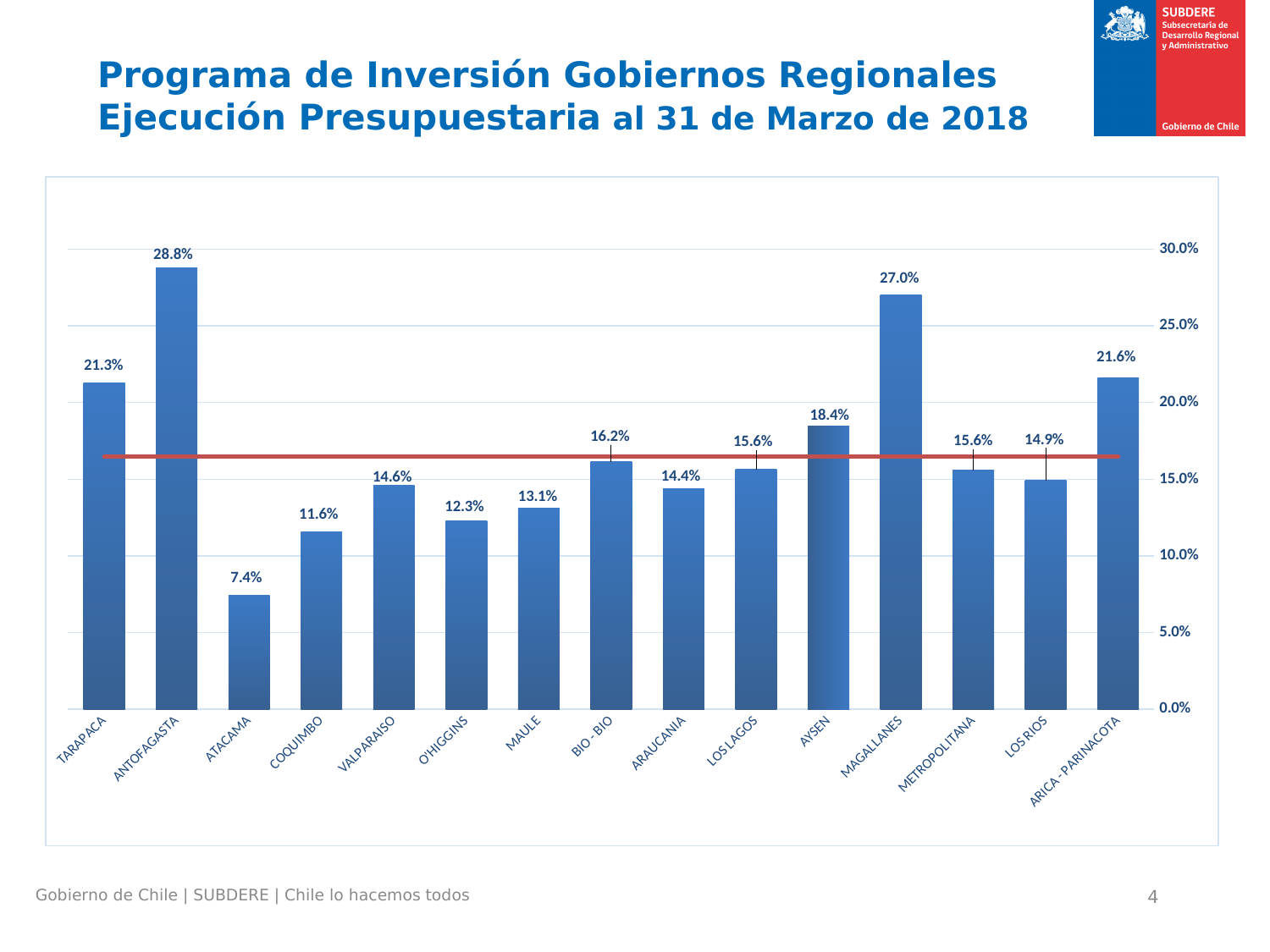

# Programa de Inversión Gobiernos Regionales Ejecución Presupuestaria al 31 de Marzo de 2018

### Chart

| Category |  |  |
|---|---|---|
| TARAPACA | 0.212886750381569 | 0.16480466273325572 |
| ANTOFAGASTA | 0.2878877309391807 | 0.16480466273325572 |
| ATACAMA | 0.07431892527694367 | 0.16480466273325572 |
| COQUIMBO | 0.1159045404681905 | 0.16480466273325572 |
| VALPARAISO | 0.14600975255209417 | 0.16480466273325572 |
| O'HIGGINS | 0.12294136112285292 | 0.16480466273325572 |
| MAULE | 0.13097543758961427 | 0.16480466273325572 |
| BIO - BIO | 0.16163319966315587 | 0.16480466273325572 |
| ARAUCANIA | 0.1440186499348945 | 0.16480466273325572 |
| LOS LAGOS | 0.15628711230009928 | 0.16480466273325572 |
| AYSEN | 0.18447541243480944 | 0.16480466273325572 |
| MAGALLANES | 0.2702285614887969 | 0.16480466273325572 |
| METROPOLITANA | 0.15601688688125817 | 0.16480466273325572 |
| LOS RIOS | 0.1493136122453708 | 0.16480466273325572 |
| ARICA - PARINACOTA | 0.21606284444702528 | 0.16480466273325572 |
Gobierno de Chile | SUBDERE | Chile lo hacemos todos
4